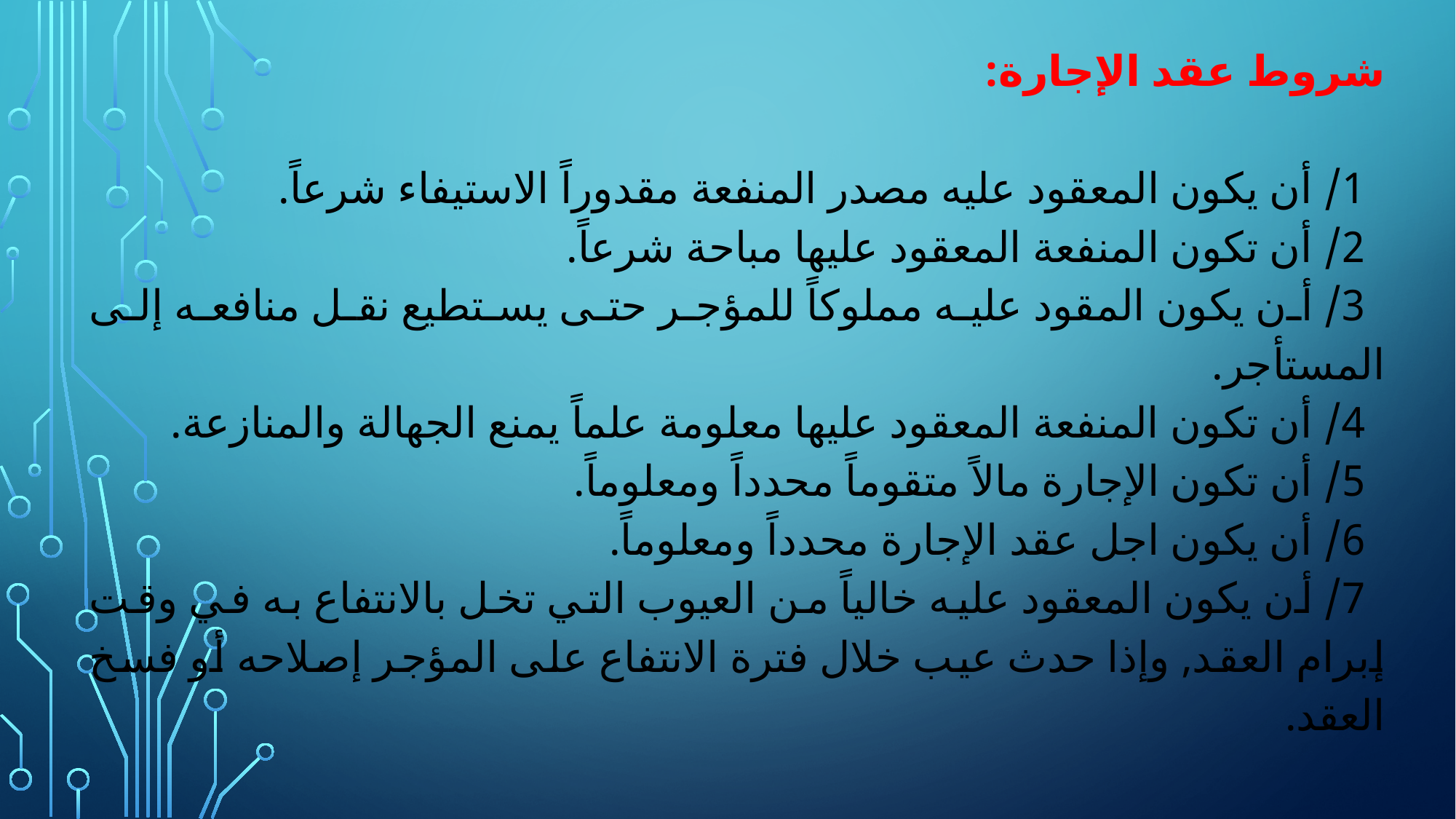

شروط عقد الإجارة:

1/ أن يكون المعقود عليه مصدر المنفعة مقدوراً الاستيفاء شرعاً.
2/ أن تكون المنفعة المعقود عليها مباحة شرعاً.
3/ أن يكون المقود عليه مملوكاً للمؤجر حتى يستطيع نقل منافعه إلى المستأجر.
4/ أن تكون المنفعة المعقود عليها معلومة علماً يمنع الجهالة والمنازعة.
5/ أن تكون الإجارة مالاً متقوماً محدداً ومعلوماً.
6/ أن يكون اجل عقد الإجارة محدداً ومعلوماً.
7/ أن يكون المعقود عليه خالياً من العيوب التي تخل بالانتفاع به في وقت إبرام العقد, وإذا حدث عيب خلال فترة الانتفاع على المؤجر إصلاحه أو فسخ العقد.